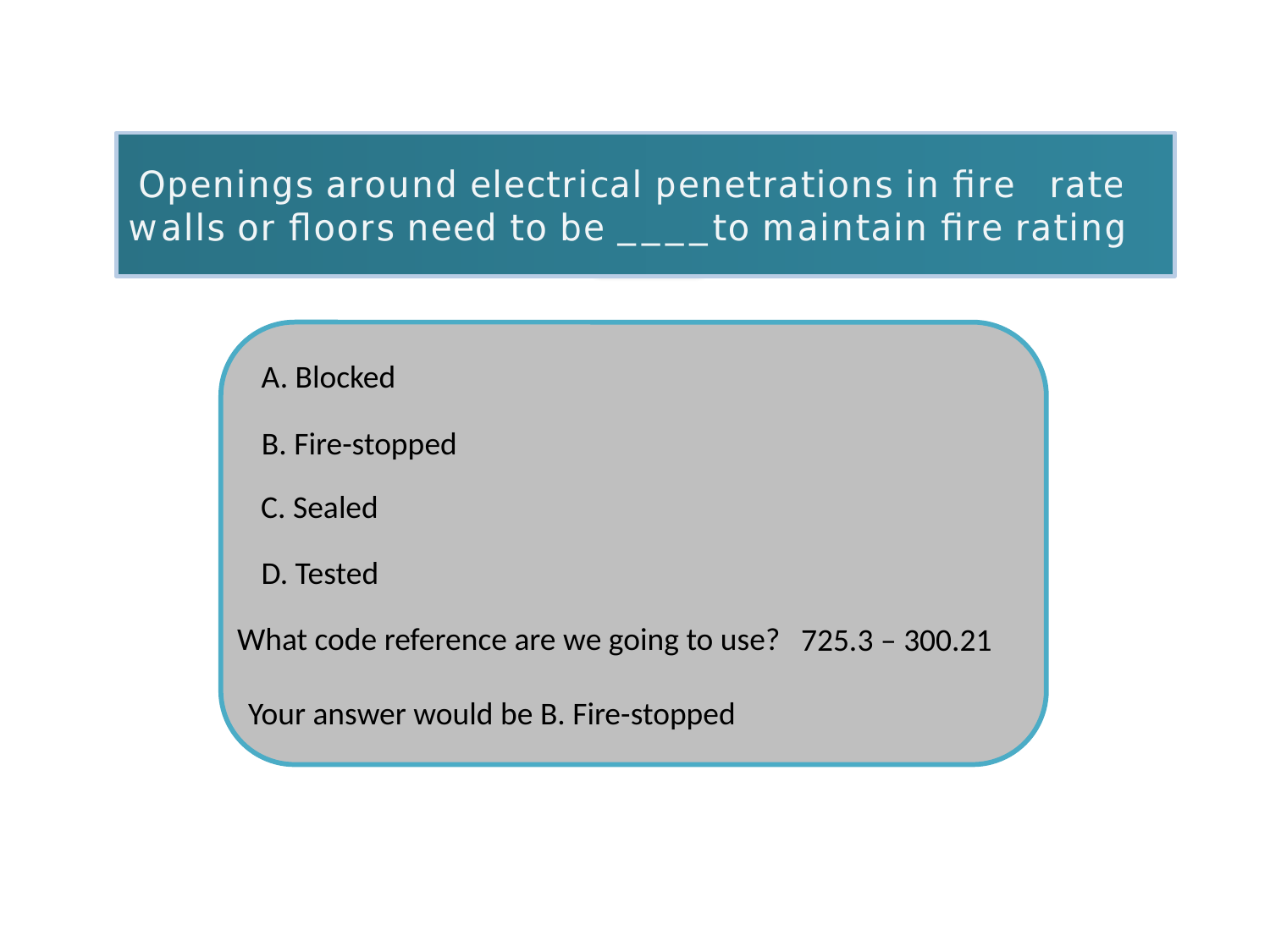

Openings around electrical penetrations in fire   rated walls or floors need to be ____to maintain fire ratings.

A. Blocked
B. Fire-stopped
C. Sealed
D. Tested
What code reference are we going to use?
725.3 – 300.21
Your answer would be B. Fire-stopped